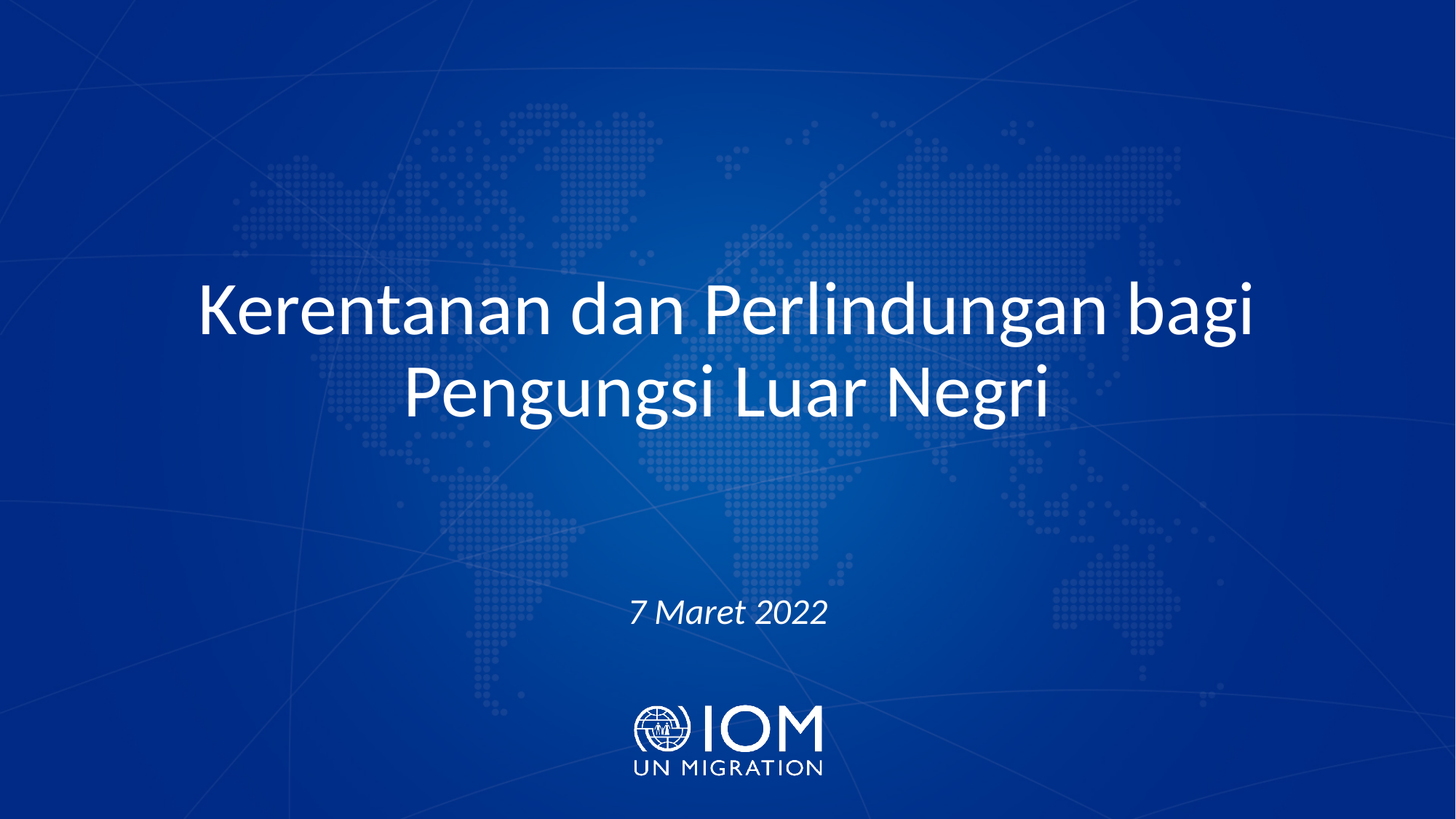

# Kerentanan dan Perlindungan bagi Pengungsi Luar Negri
7 Maret 2022